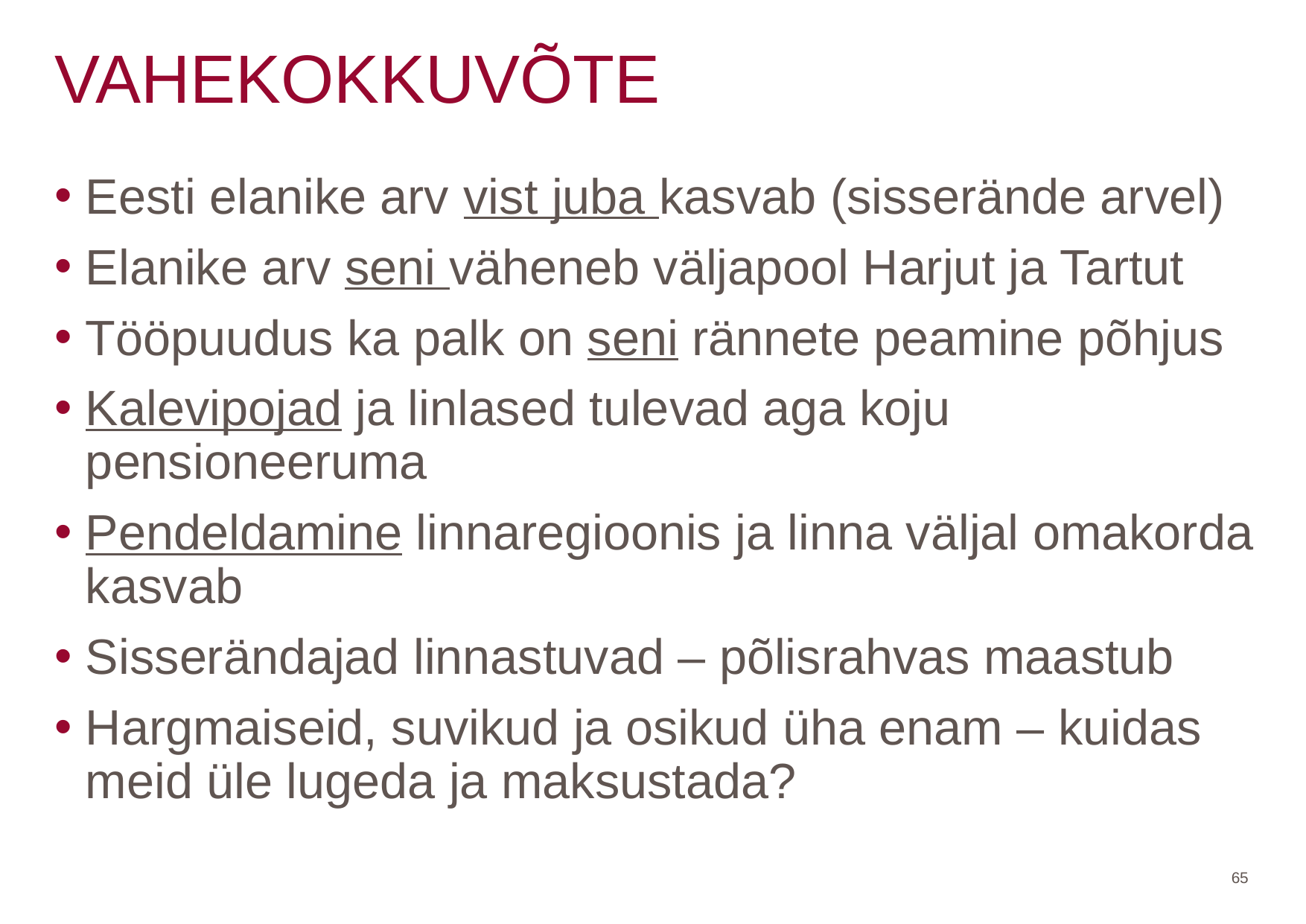

# VAHEKOKKUVÕTE
Eesti elanike arv vist juba kasvab (sisserände arvel)
Elanike arv seni väheneb väljapool Harjut ja Tartut
Tööpuudus ka palk on seni rännete peamine põhjus
Kalevipojad ja linlased tulevad aga koju pensioneeruma
Pendeldamine linnaregioonis ja linna väljal omakorda kasvab
Sisserändajad linnastuvad – põlisrahvas maastub
Hargmaiseid, suvikud ja osikud üha enam – kuidas meid üle lugeda ja maksustada?